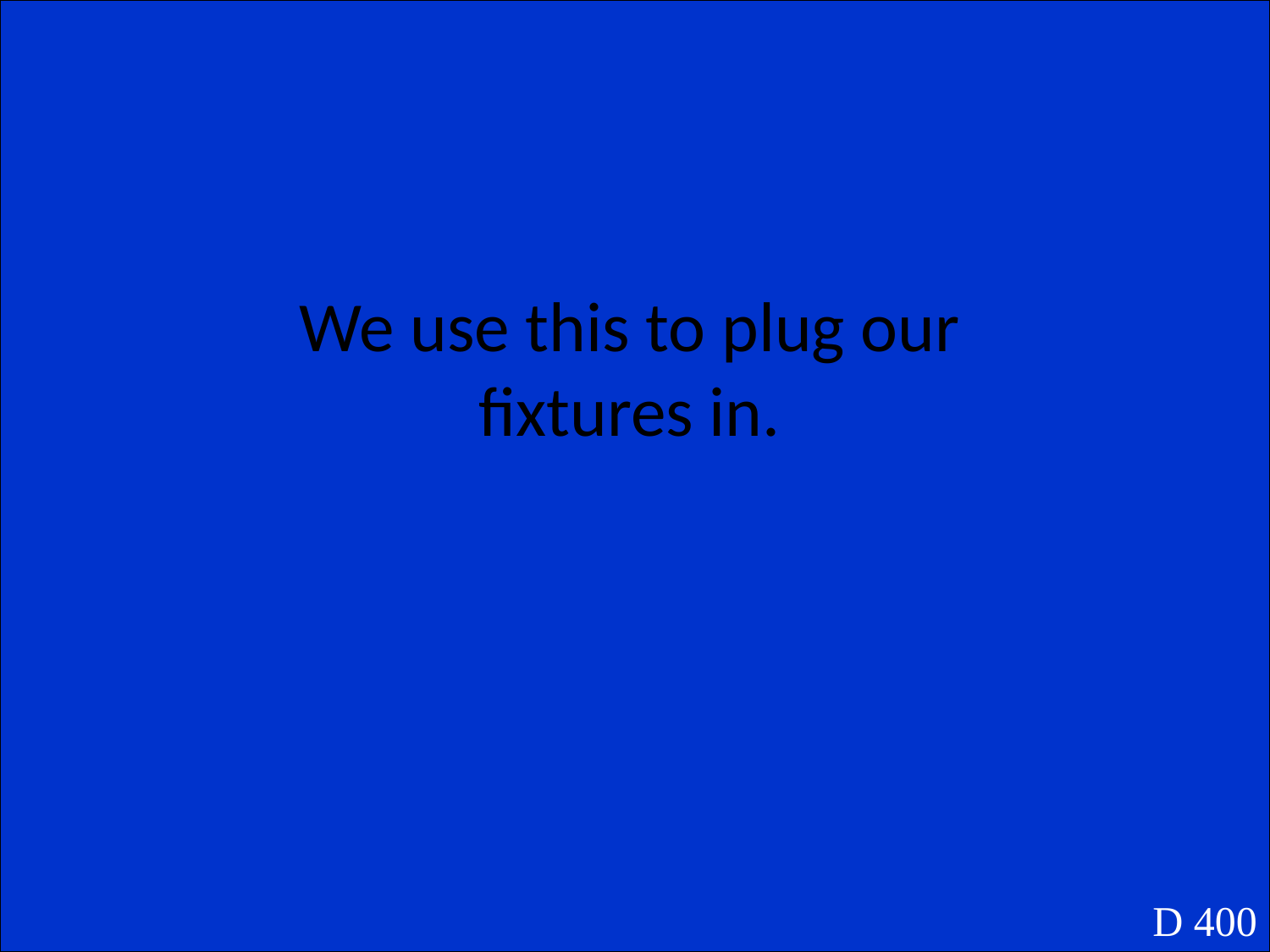

We use this to plug our fixtures in.
D 400